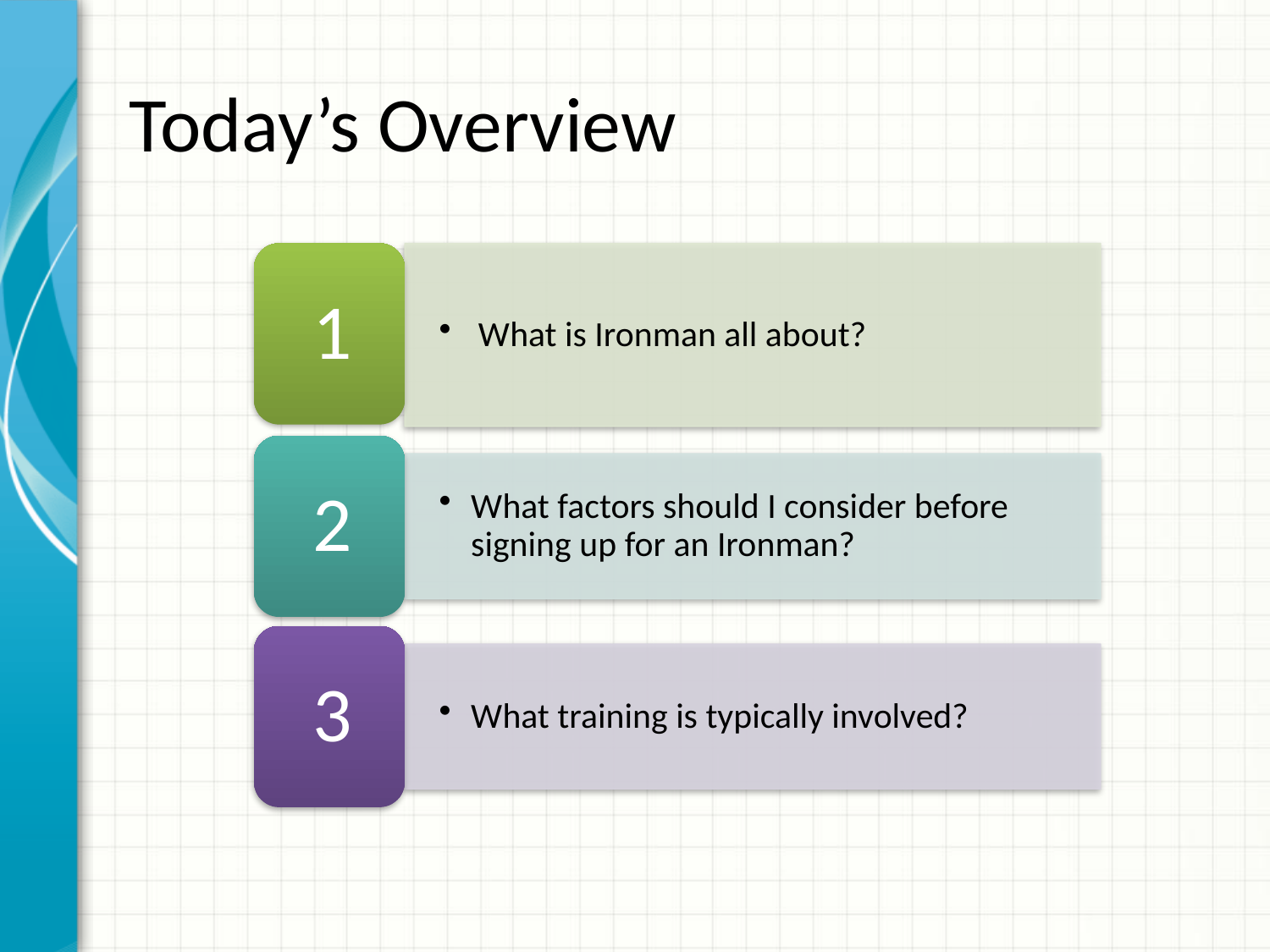

# Today’s Overview
What is Ironman all about?
1
What factors should I consider before signing up for an Ironman?
2
What training is typically involved?
3